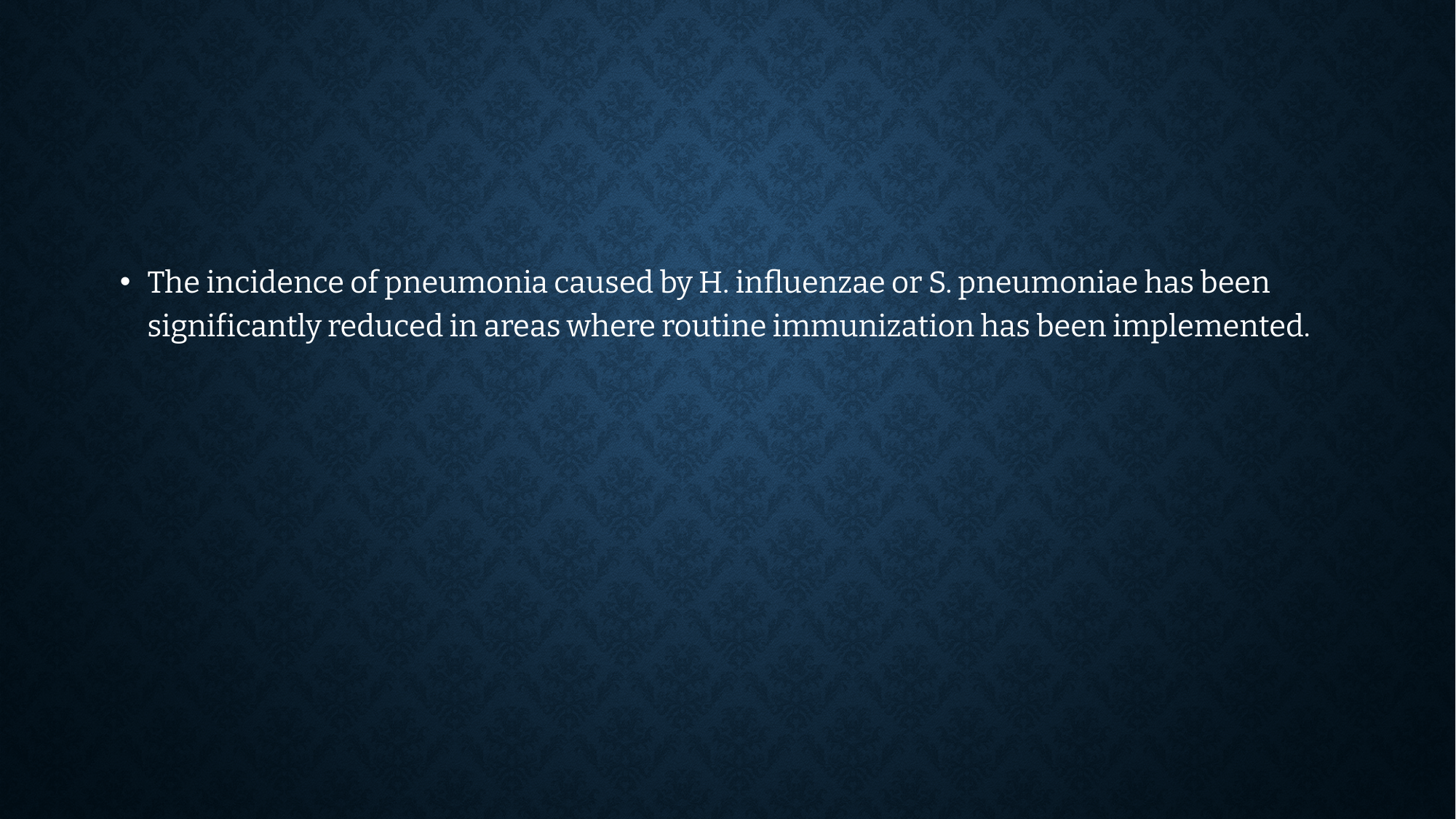

#
The incidence of pneumonia caused by H. influenzae or S. pneumoniae has been significantly reduced in areas where routine immunization has been implemented.